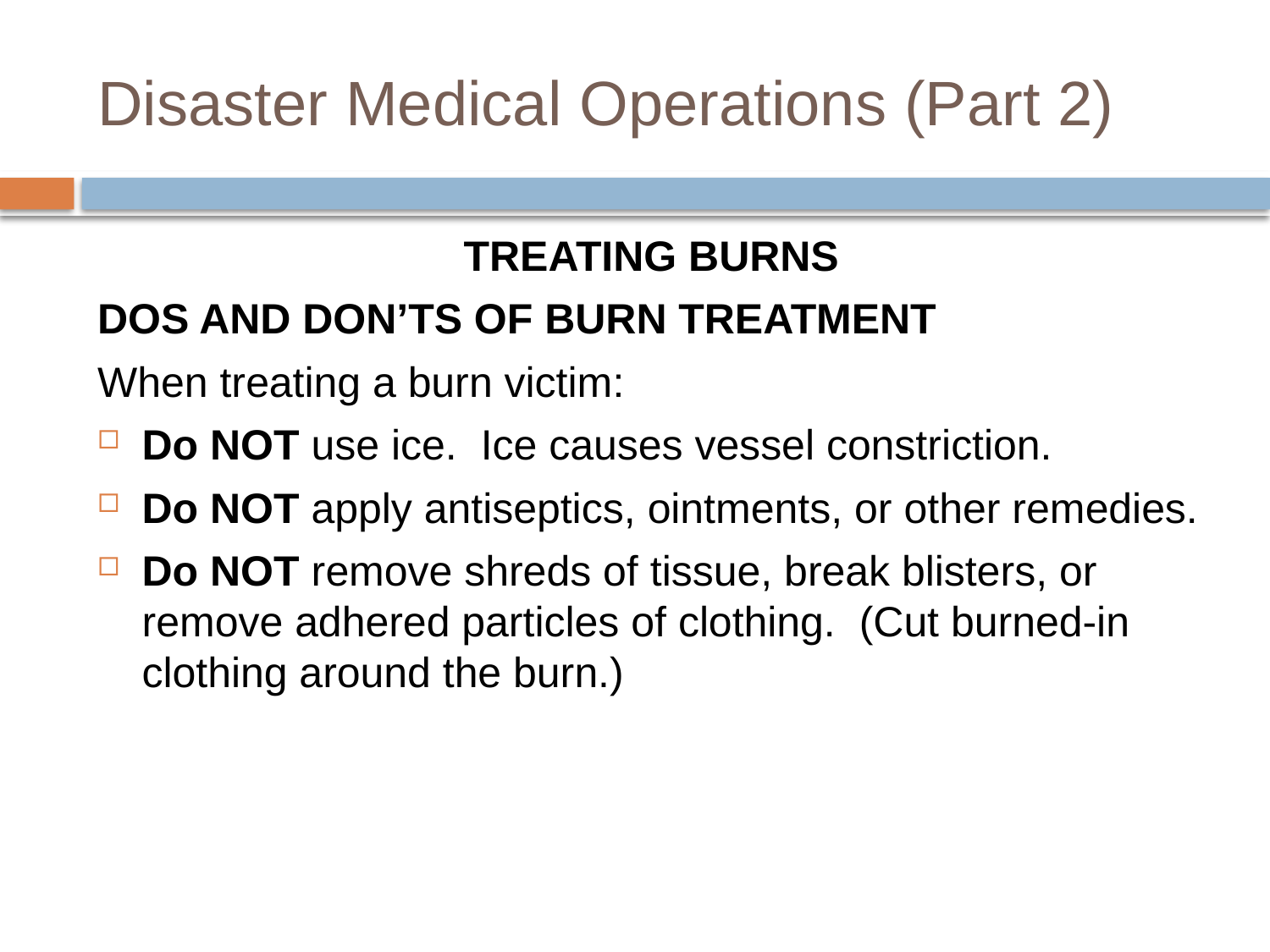

# Disaster Medical Operations (Part 2)
TREATING BURNS
Dos and Don’ts of Burn Treatment
When treating a burn victim:
Do NOT use ice.  Ice causes vessel constriction.
Do NOT apply antiseptics, ointments, or other remedies.
Do NOT remove shreds of tissue, break blisters, or remove adhered particles of clothing.  (Cut burned-in clothing around the burn.)